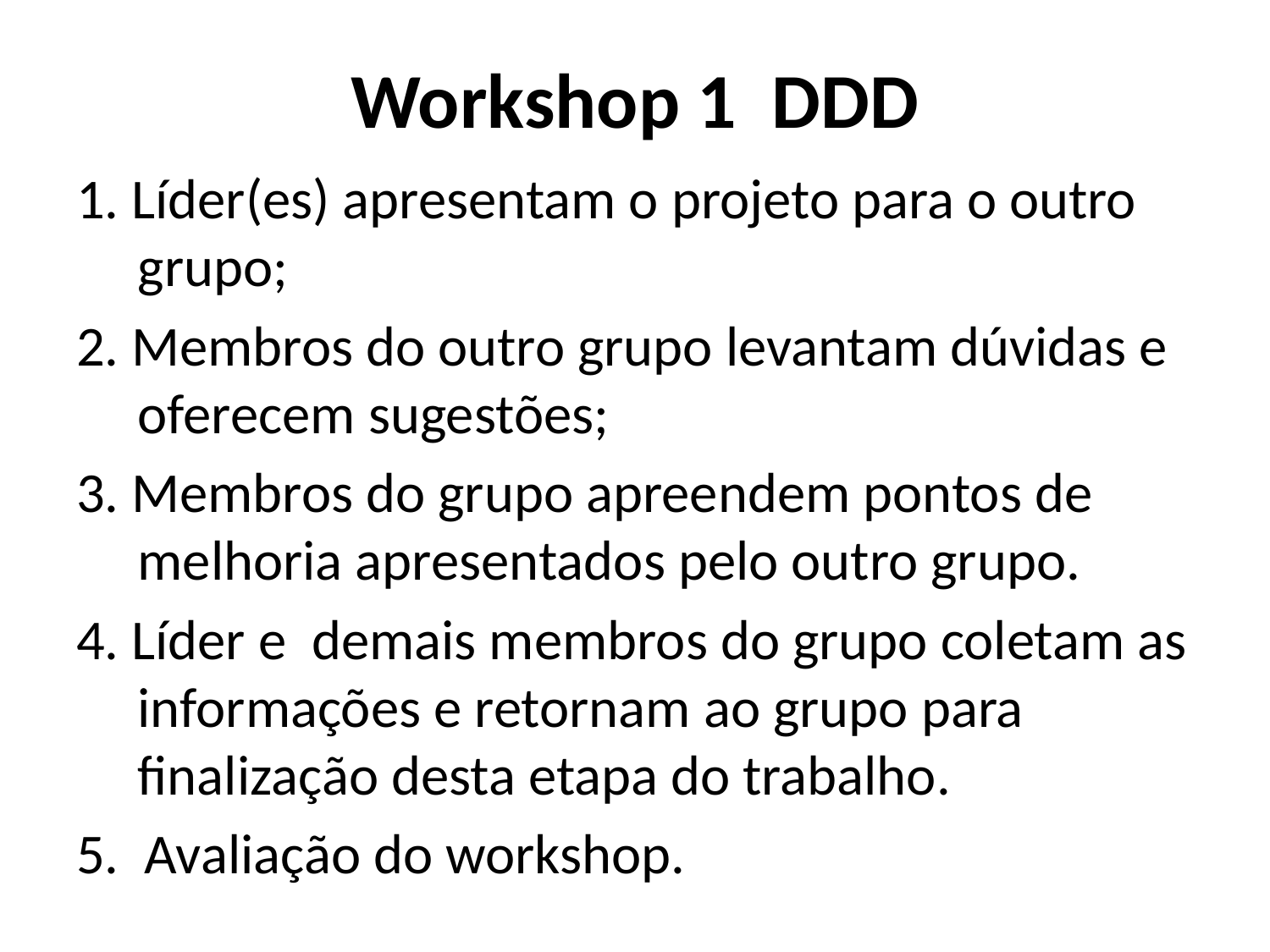

# Workshop 1  DDD
1. Líder(es) apresentam o projeto para o outro grupo;
2. Membros do outro grupo levantam dúvidas e oferecem sugestões;
3. Membros do grupo apreendem pontos de melhoria apresentados pelo outro grupo.
4. Líder e  demais membros do grupo coletam as informações e retornam ao grupo para finalização desta etapa do trabalho.
5.  Avaliação do workshop.